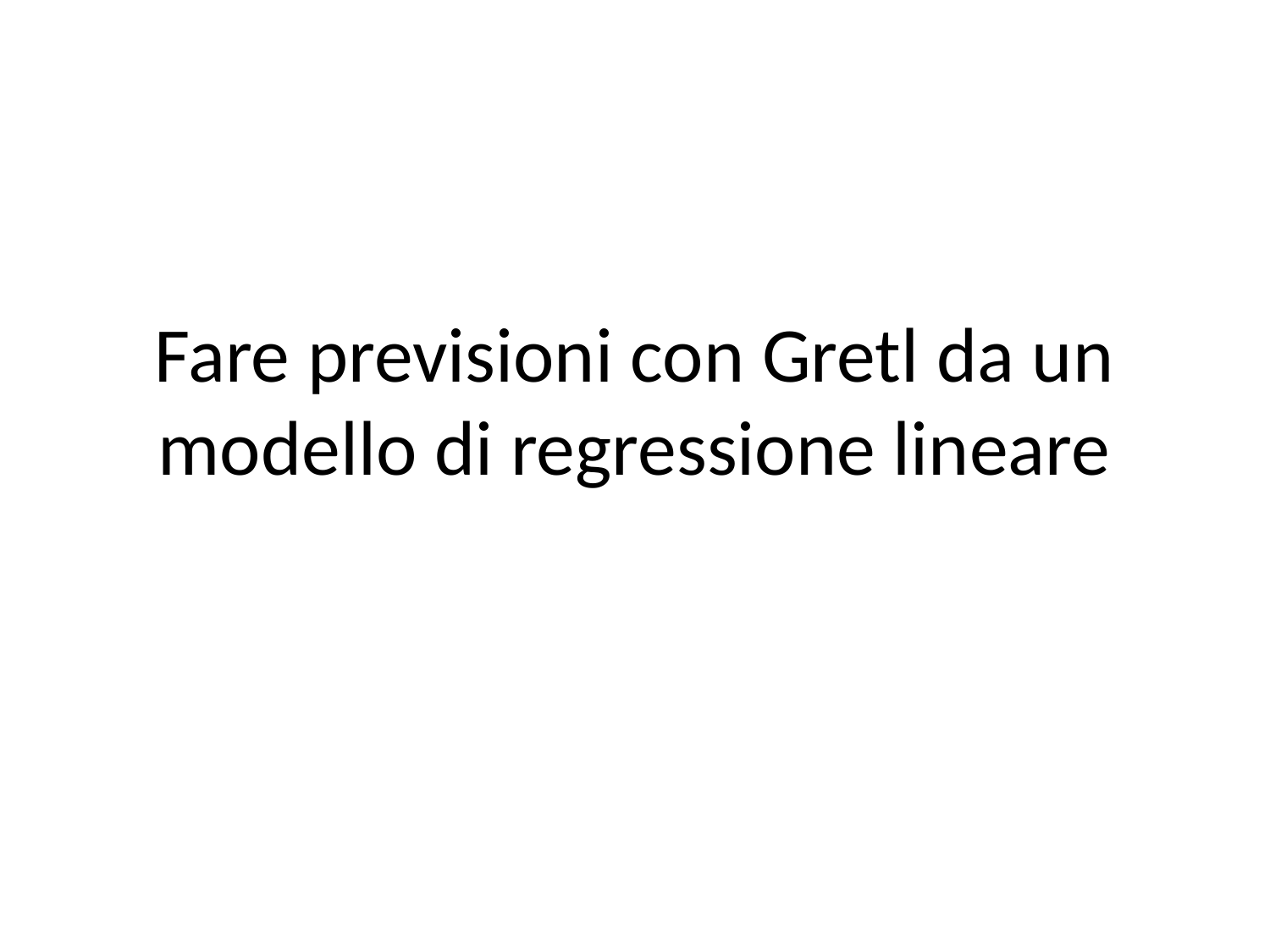

# Fare previsioni con Gretl da un modello di regressione lineare